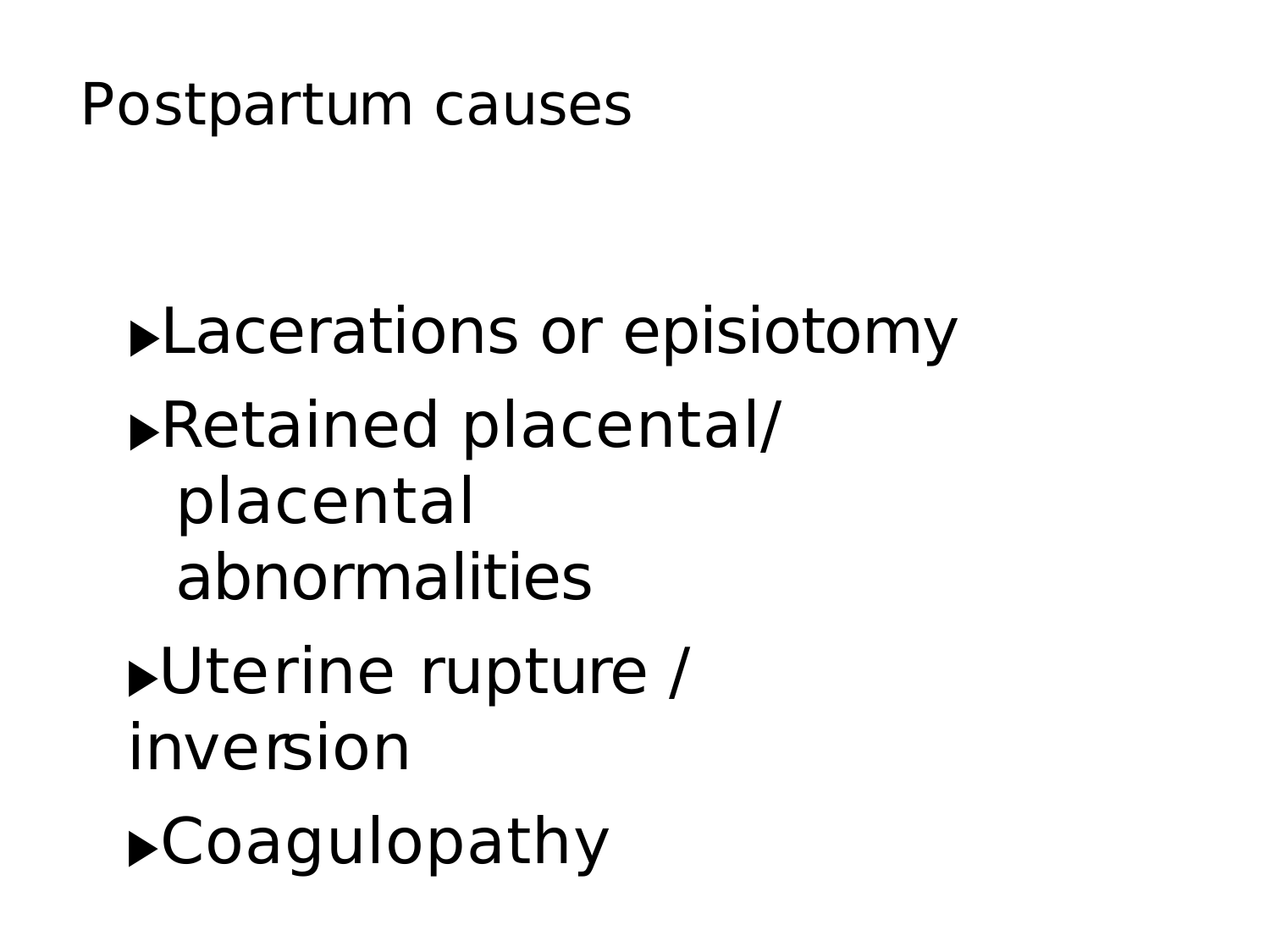

# Postpartum causes
▶Lacerations or episiotomy
▶Retained placental/  placental abnormalities
▶Uterine rupture / inversion
▶Coagulopathy